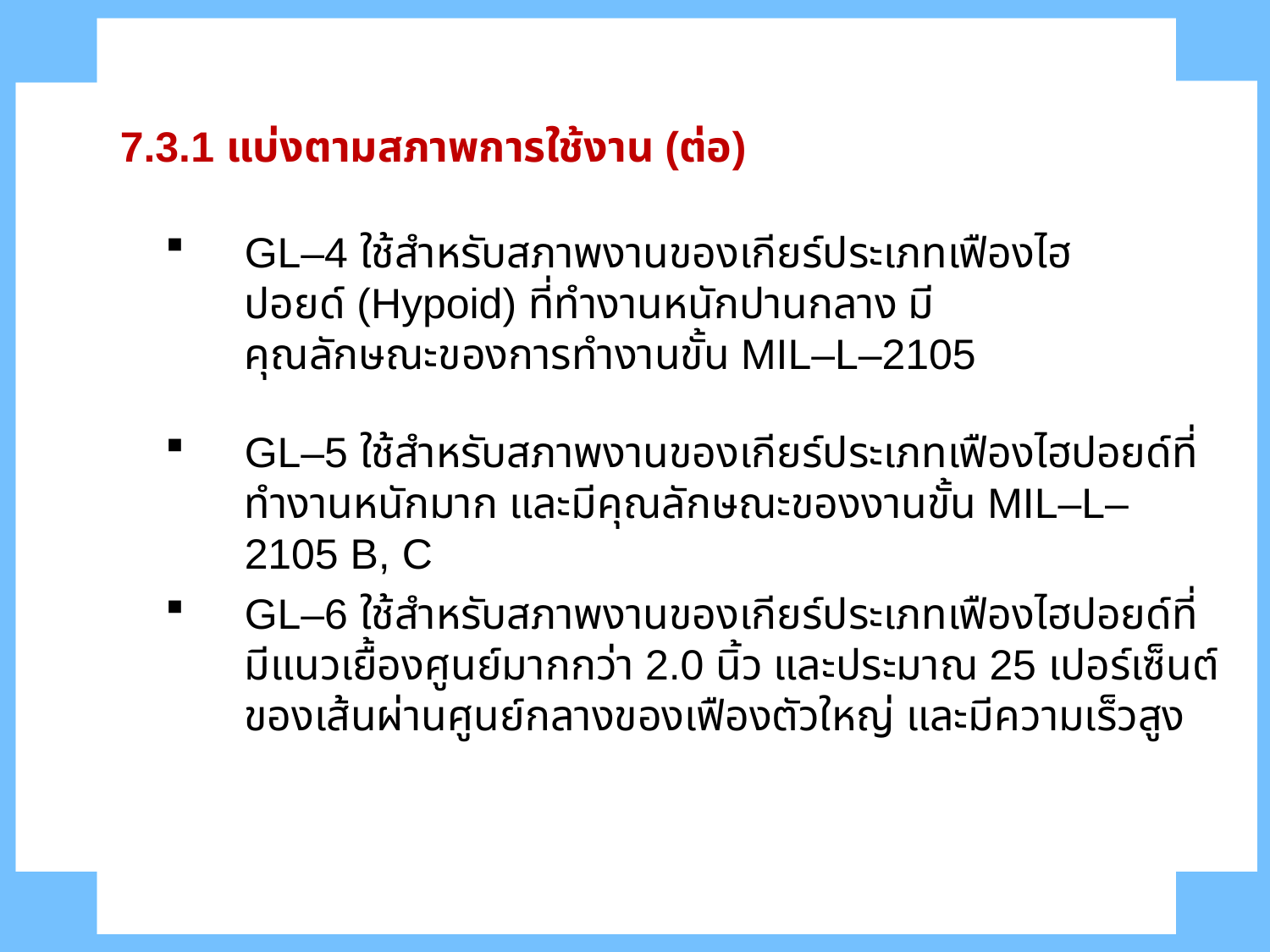

7.3.1 แบ่งตามสภาพการใช้งาน (ต่อ)
GL–4 ใช้สำหรับสภาพงานของเกียร์ประเภทเฟืองไฮปอยด์ (Hypoid) ที่ทำงานหนักปานกลาง มีคุณลักษณะของการทำงานขั้น MIL–L–2105
GL–5 ใช้สำหรับสภาพงานของเกียร์ประเภทเฟืองไฮปอยด์ที่ทำงานหนักมาก และมีคุณลักษณะของงานขั้น MIL–L–2105 B, C
GL–6 ใช้สำหรับสภาพงานของเกียร์ประเภทเฟืองไฮปอยด์ที่มีแนวเยื้องศูนย์มากกว่า 2.0 นิ้ว และประมาณ 25 เปอร์เซ็นต์ของเส้นผ่านศูนย์กลางของเฟืองตัวใหญ่ และมีความเร็วสูง